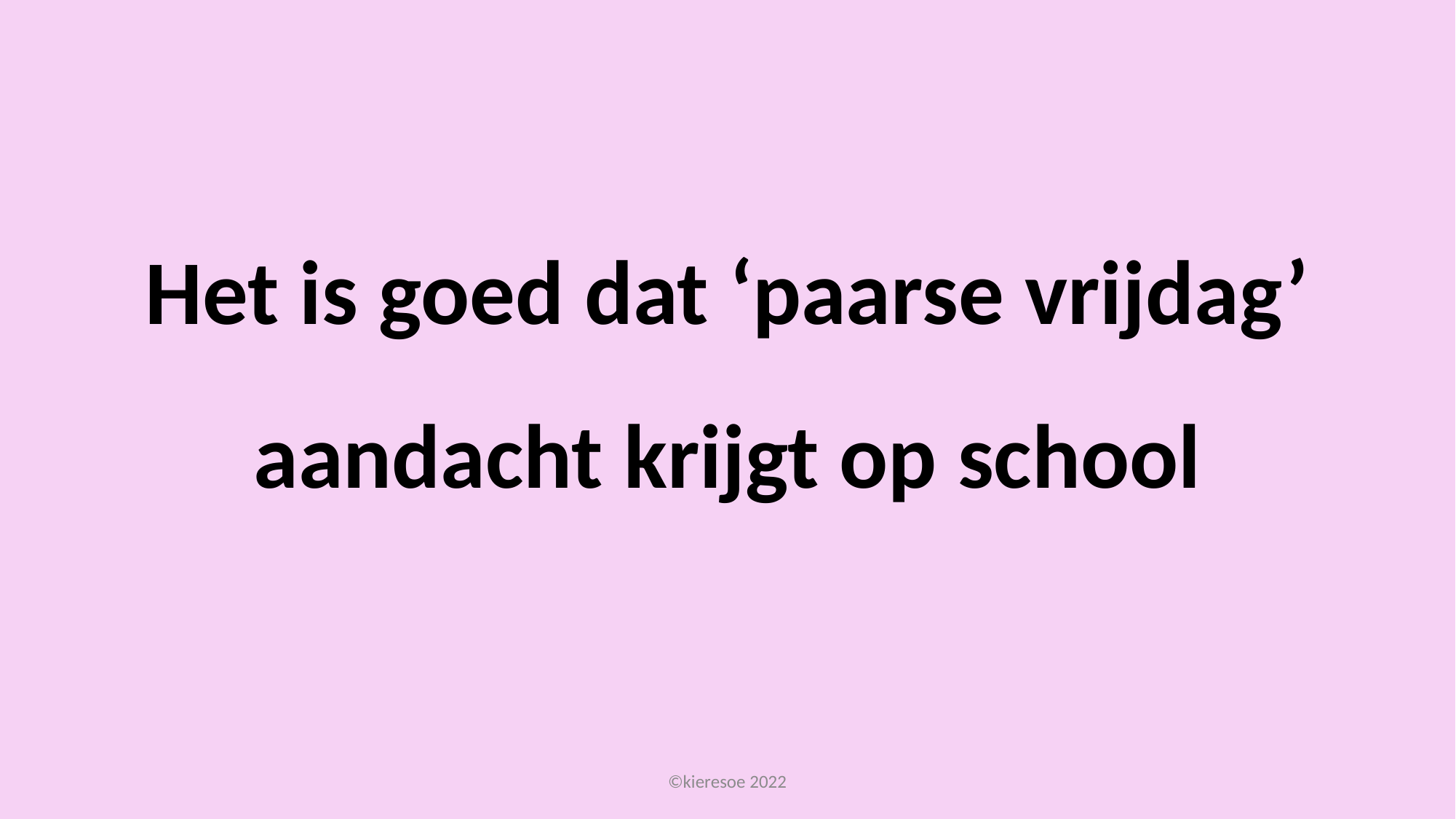

# Het is goed dat ‘paarse vrijdag’ aandacht krijgt op school
©kieresoe 2022